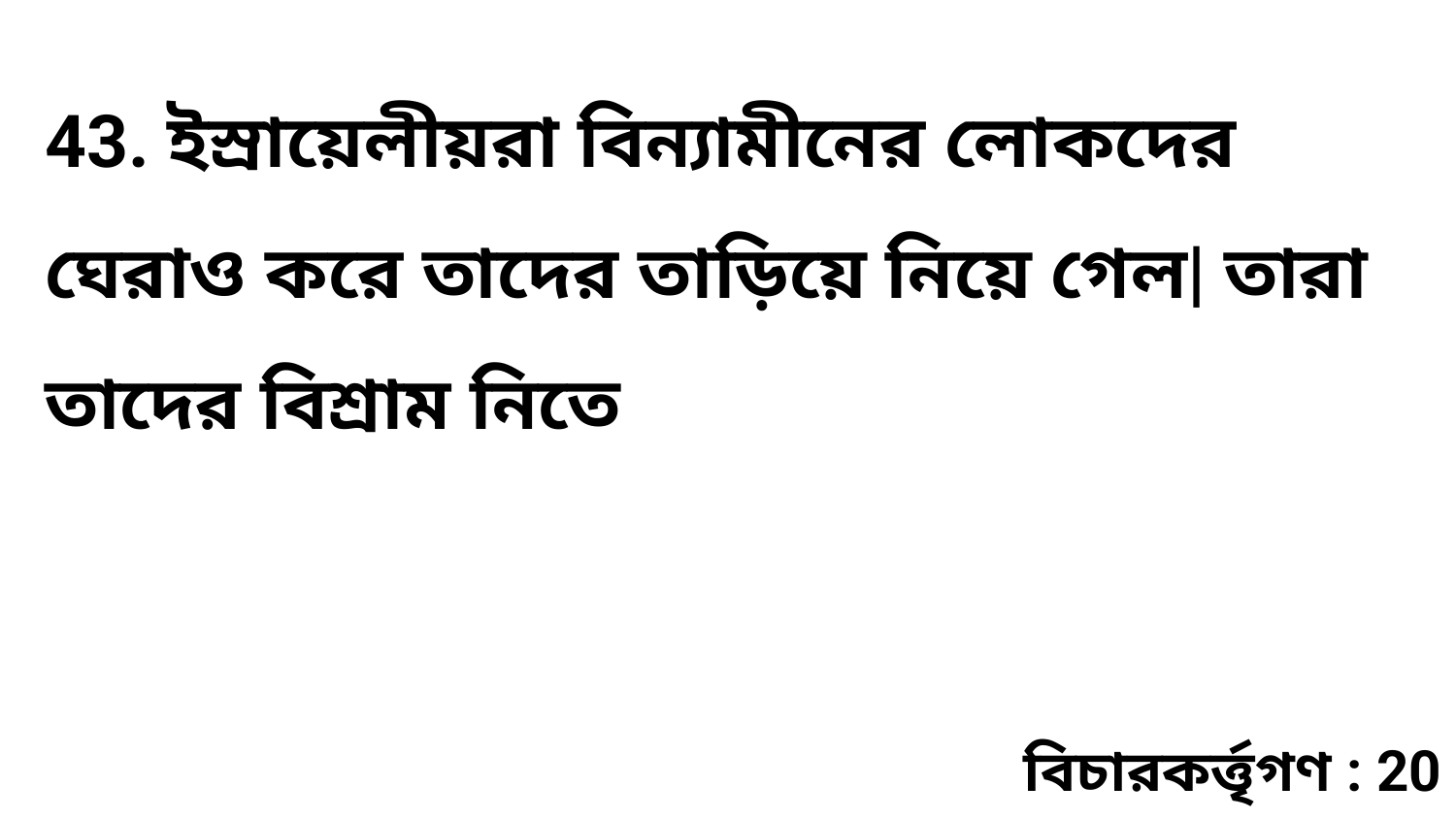

43. ইস্রায়েলীয়রা বিন্যামীনের লোকদের ঘেরাও করে তাদের তাড়িয়ে নিয়ে গেল| তারা তাদের বিশ্রাম নিতে
বিচারকর্ত্তৃগণ : 20